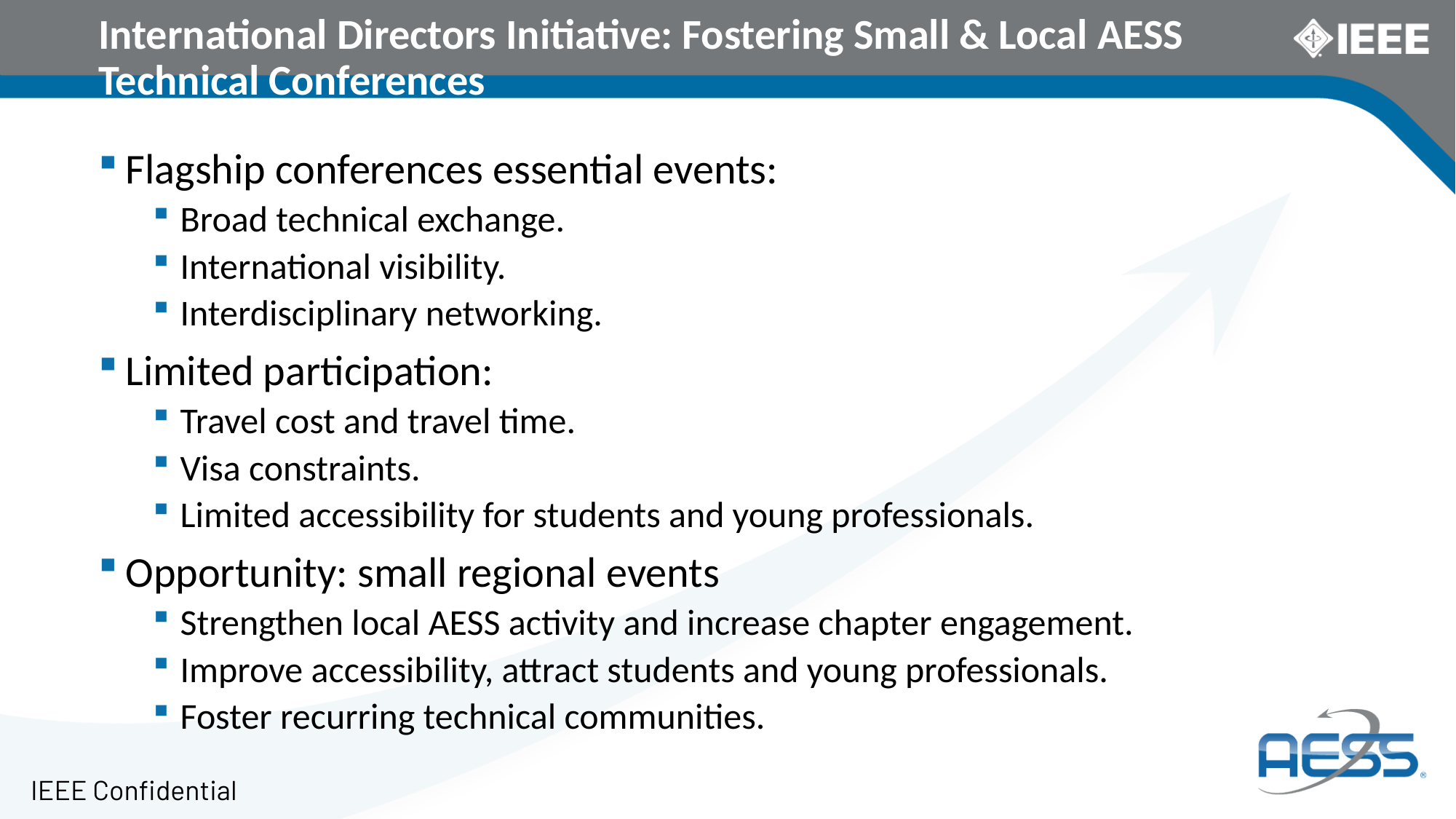

# International Directors Initiative: Fostering Small & Local AESS Technical Conferences
Flagship conferences essential events:
Broad technical exchange.
International visibility.
Interdisciplinary networking.
Limited participation:
Travel cost and travel time.
Visa constraints.
Limited accessibility for students and young professionals.
Opportunity: small regional events
Strengthen local AESS activity and increase chapter engagement.
Improve accessibility, attract students and young professionals.
Foster recurring technical communities.

IEEE Confidential